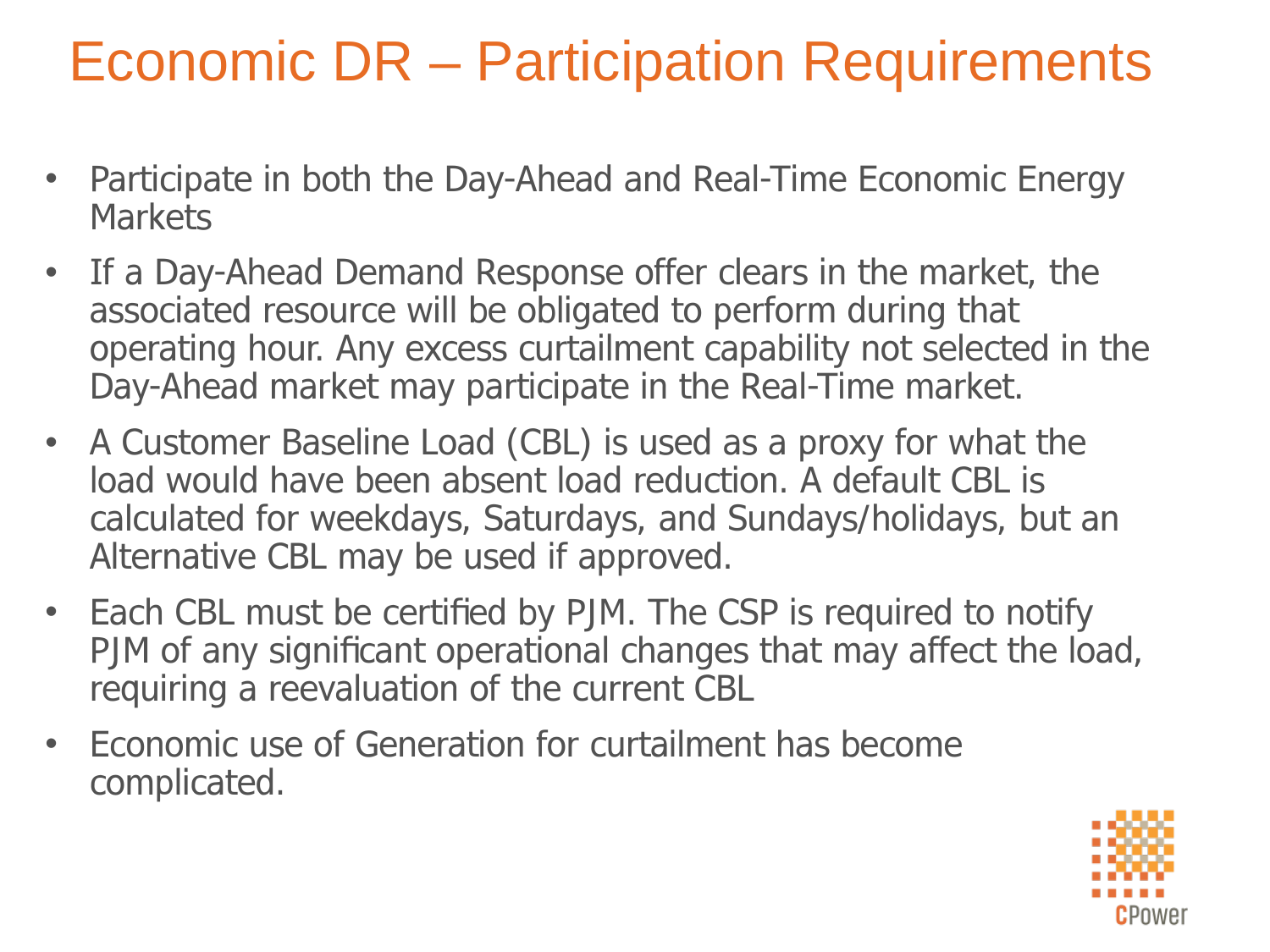

Economic DR – Participation Requirements
Participate in both the Day-Ahead and Real-Time Economic Energy Markets
If a Day-Ahead Demand Response offer clears in the market, the associated resource will be obligated to perform during that operating hour. Any excess curtailment capability not selected in the Day-Ahead market may participate in the Real-Time market.
A Customer Baseline Load (CBL) is used as a proxy for what the load would have been absent load reduction. A default CBL is calculated for weekdays, Saturdays, and Sundays/holidays, but an Alternative CBL may be used if approved.
Each CBL must be certified by PJM. The CSP is required to notify PJM of any significant operational changes that may affect the load, requiring a reevaluation of the current CBL
Economic use of Generation for curtailment has become complicated.